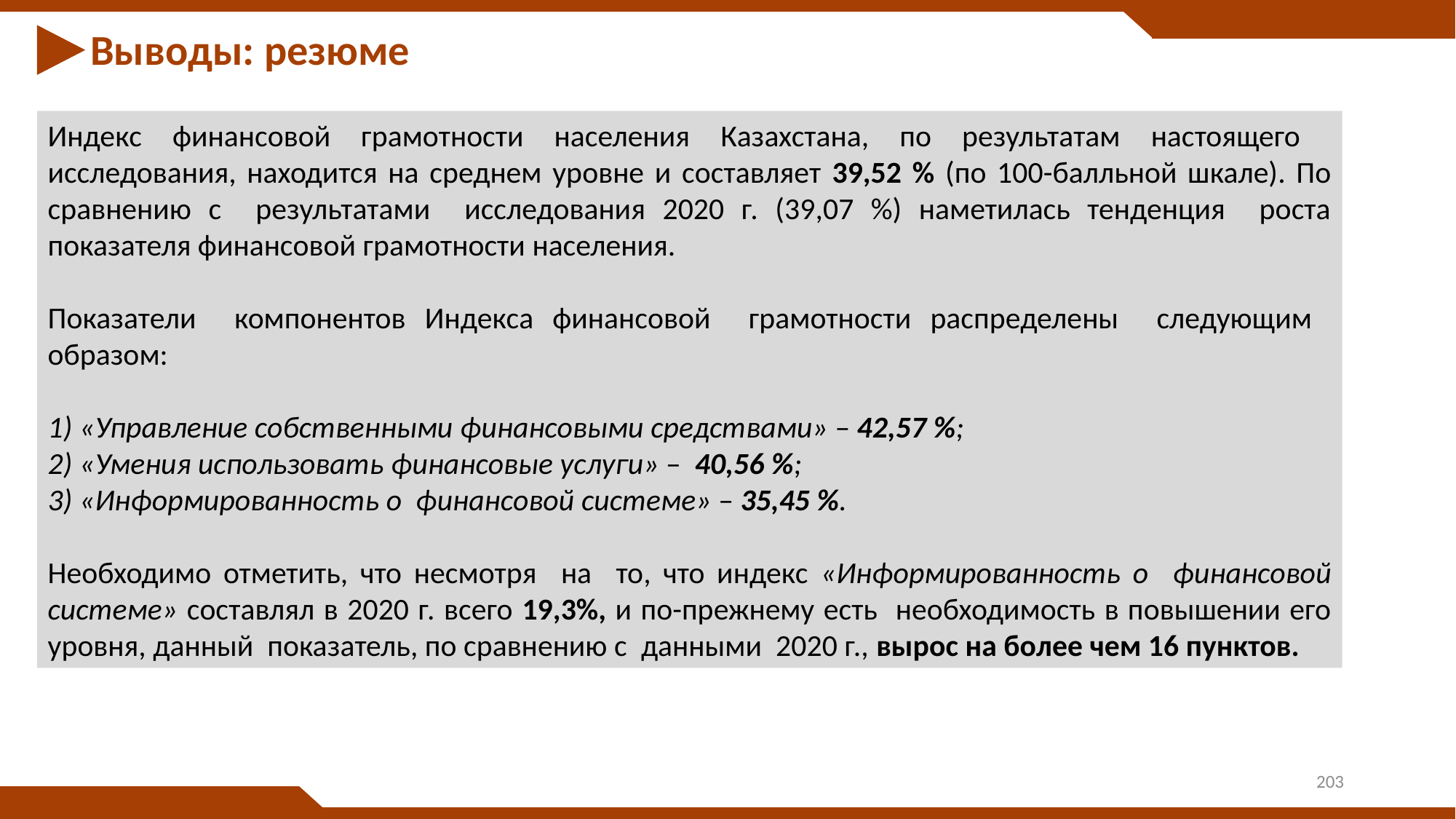

Выводы: резюме

Индекс финансовой грамотности населения Казахстана, по результатам настоящего  исследования, находится на среднем уровне и составляет 39,52 % (по 100-балльной шкале). По сравнению с  результатами  исследования 2020 г. (39,07 %) наметилась тенденция  роста показателя финансовой грамотности населения.

Показатели  компонентов Индекса финансовой  грамотности распределены  следующим  образом:

1) «Управление собственными финансовыми средствами» – 42,57 %;
2) «Умения использовать финансовые услуги» –  40,56 %;
3) «Информированность о  финансовой системе» – 35,45 %.

Необходимо отметить, что несмотря  на  то, что индекс «Информированность о  финансовой системе» составлял в 2020 г. всего 19,3%, и по-прежнему есть  необходимость в повышении его уровня, данный  показатель, по сравнению с  данными  2020 г., вырос на более чем 16 пунктов.
203